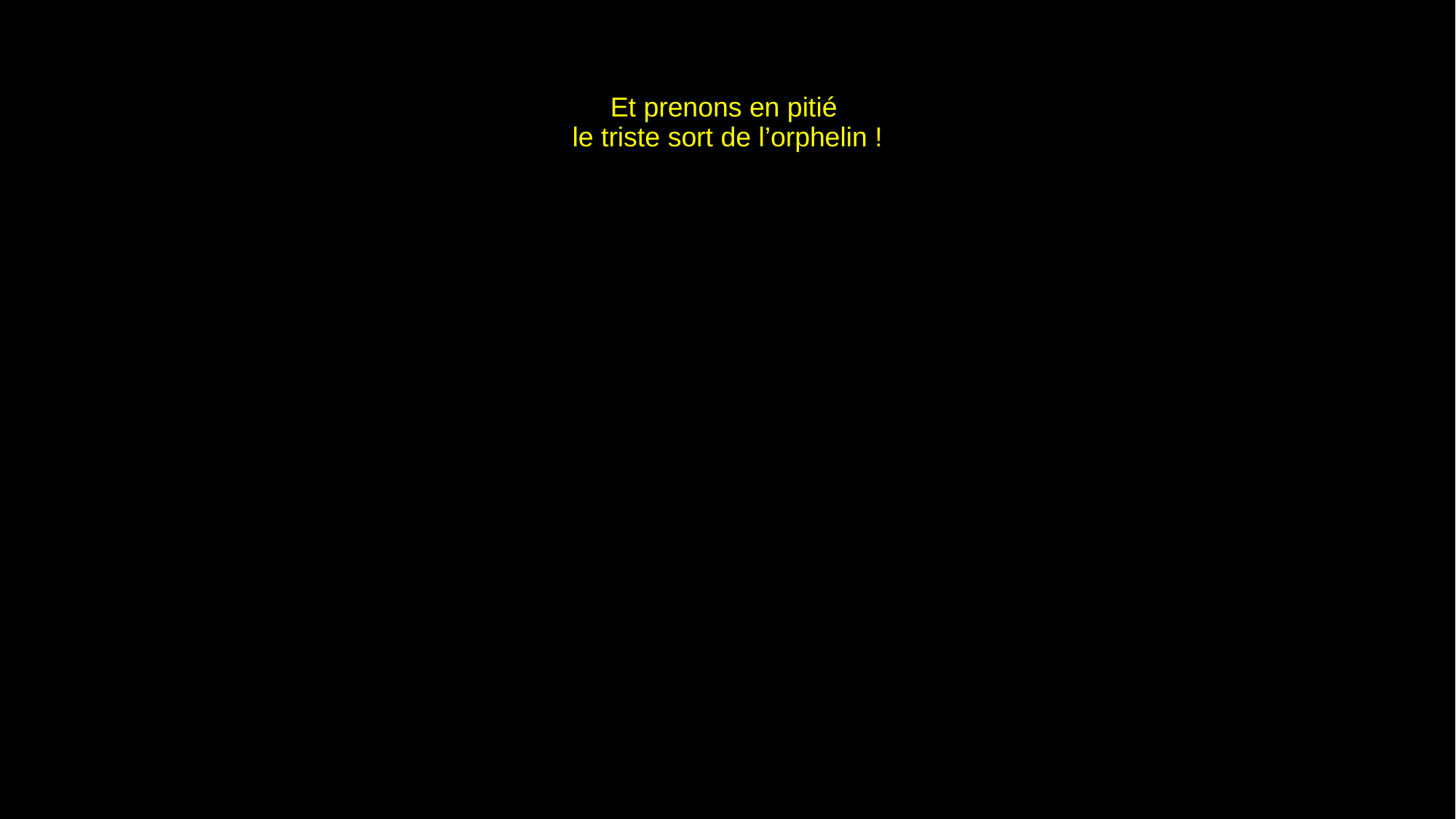

# Et prenons en pitié le triste sort de l’orphelin !